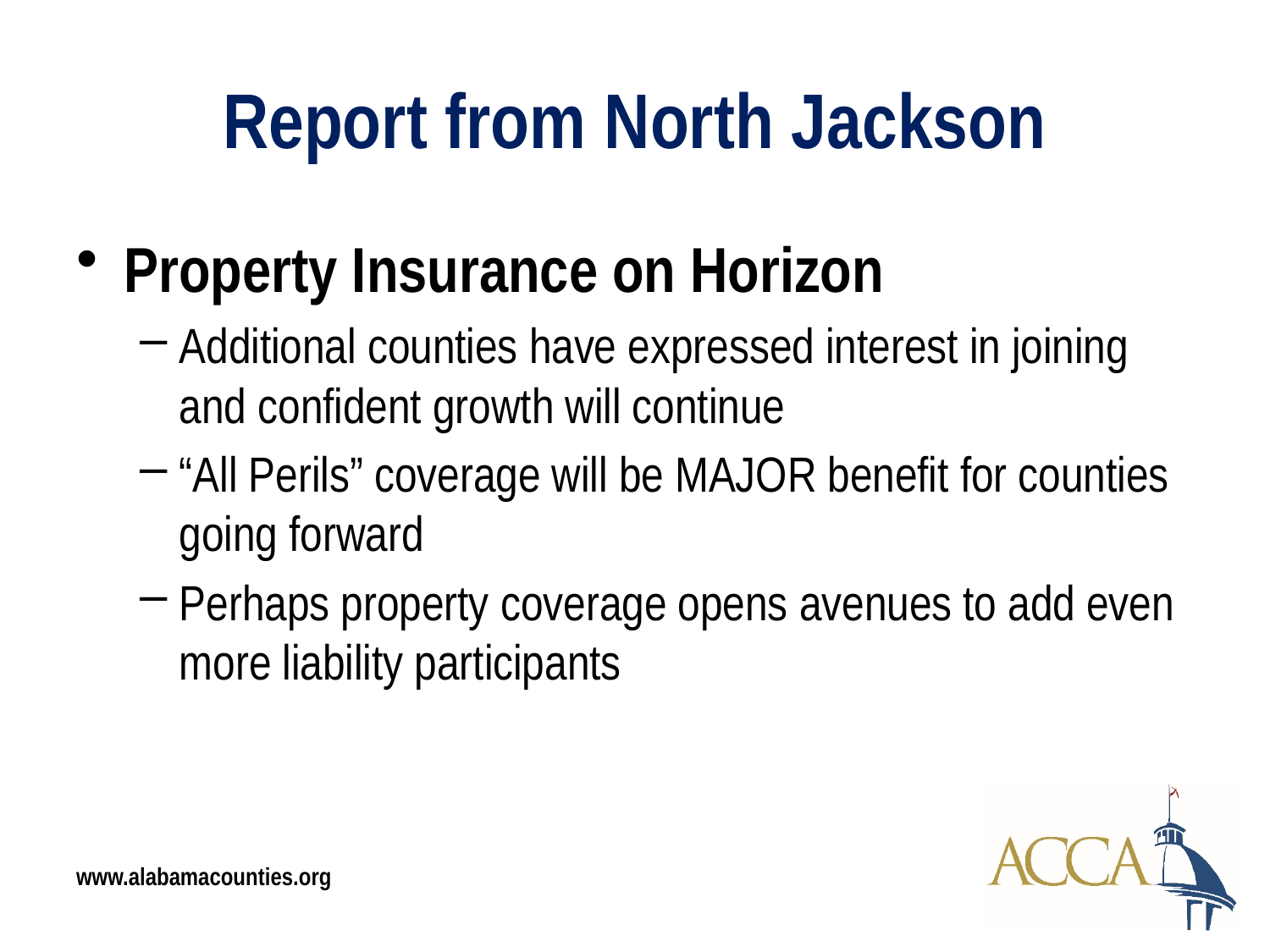

# Report from North Jackson
Property Insurance on Horizon
Additional counties have expressed interest in joining and confident growth will continue
“All Perils” coverage will be MAJOR benefit for counties going forward
Perhaps property coverage opens avenues to add even more liability participants
www.alabamacounties.org